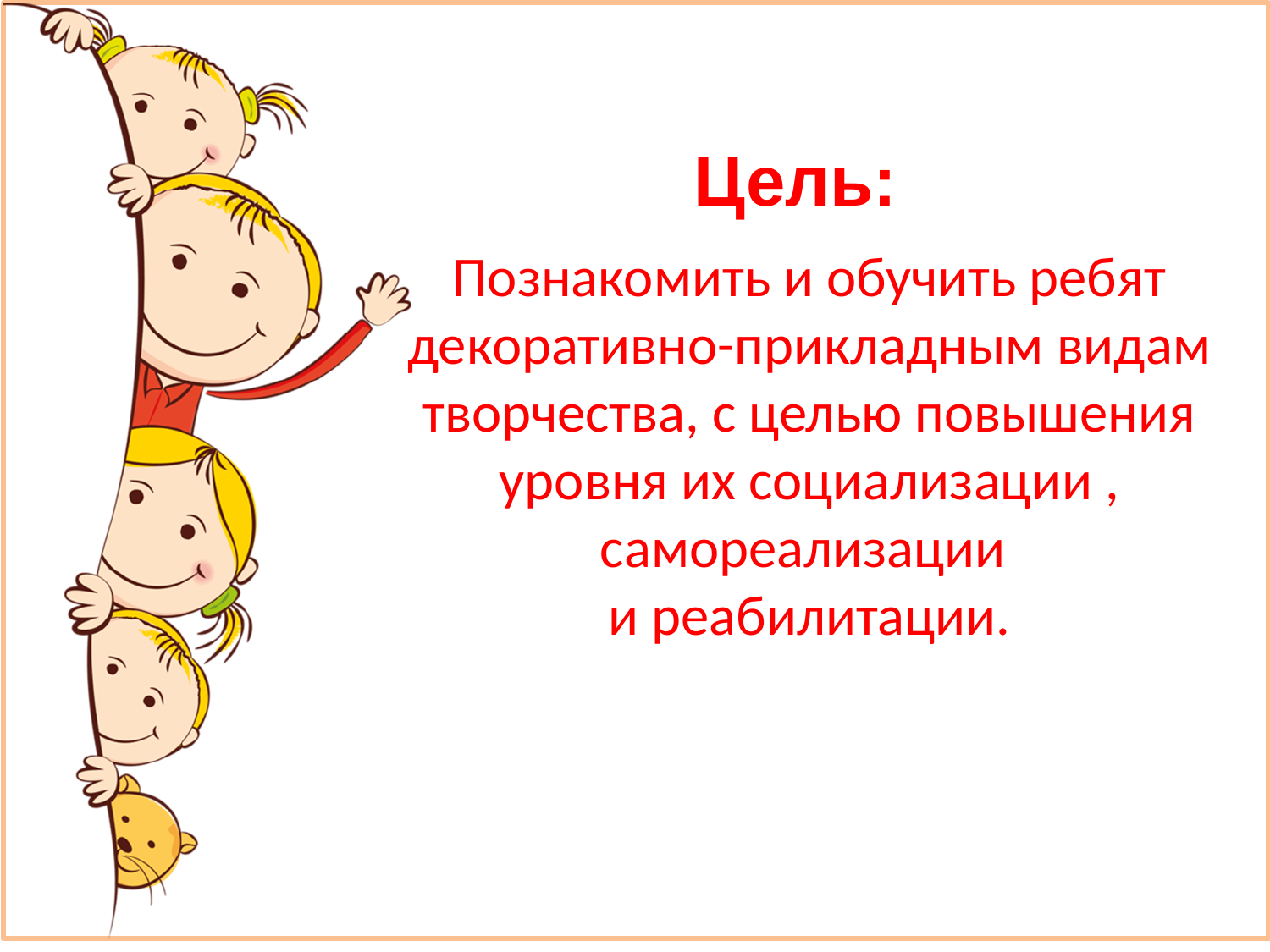

Цель:
# Познакомить и обучить ребят декоративно-прикладным видам творчества, с целью повышения уровня их социализации , самореализации и реабилитации.